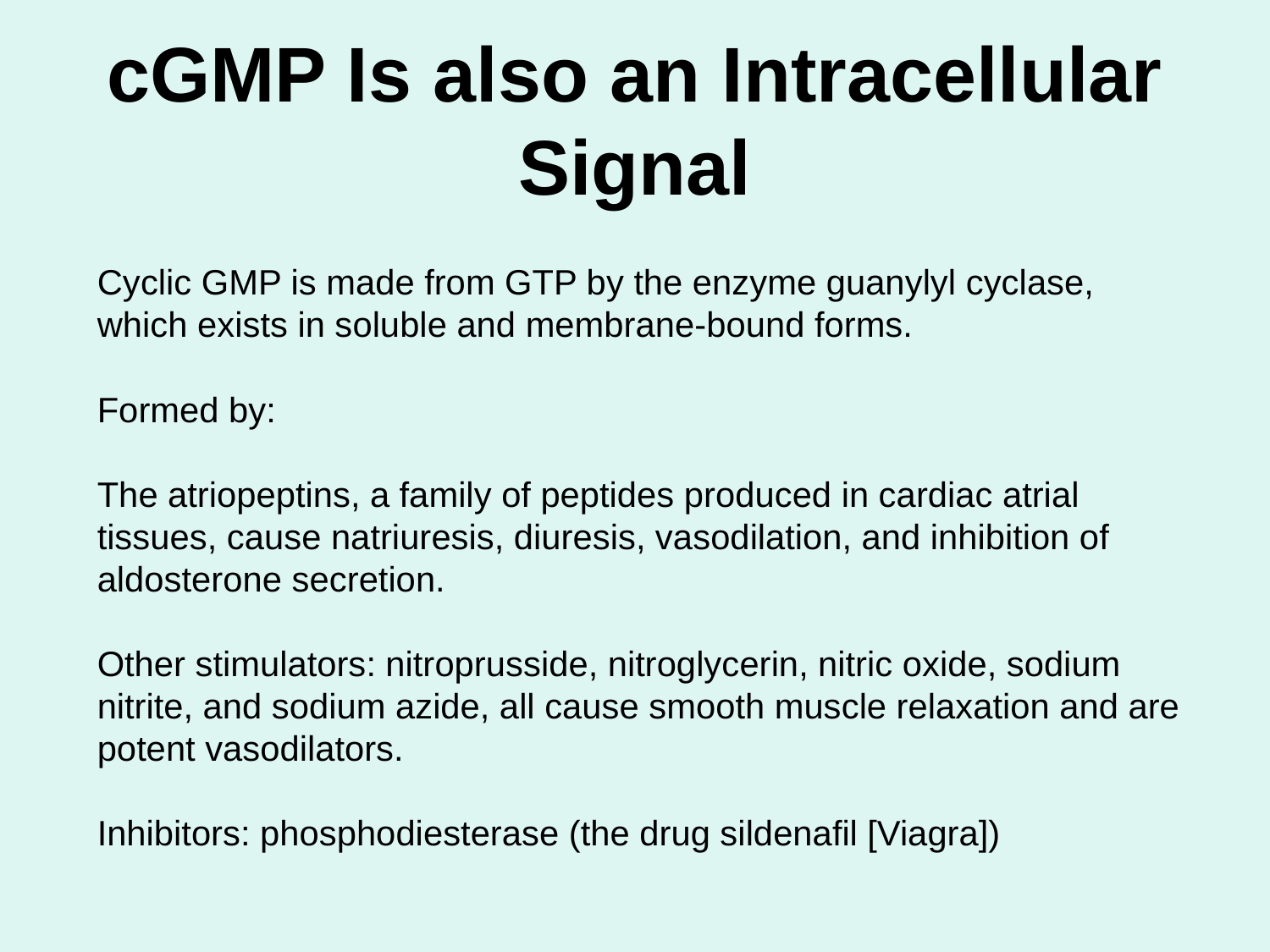

# cGMP Is also an Intracellular Signal
Cyclic GMP is made from GTP by the enzyme guanylyl cyclase, which exists in soluble and membrane-bound forms.

Formed by:

The atriopeptins, a family of peptides produced in cardiac atrial tissues, cause natriuresis, diuresis, vasodilation, and inhibition of aldosterone secretion.

Other stimulators: nitroprusside, nitroglycerin, nitric oxide, sodium nitrite, and sodium azide, all cause smooth muscle relaxation and are
potent vasodilators.

Inhibitors: phosphodiesterase (the drug sildenafil [Viagra])